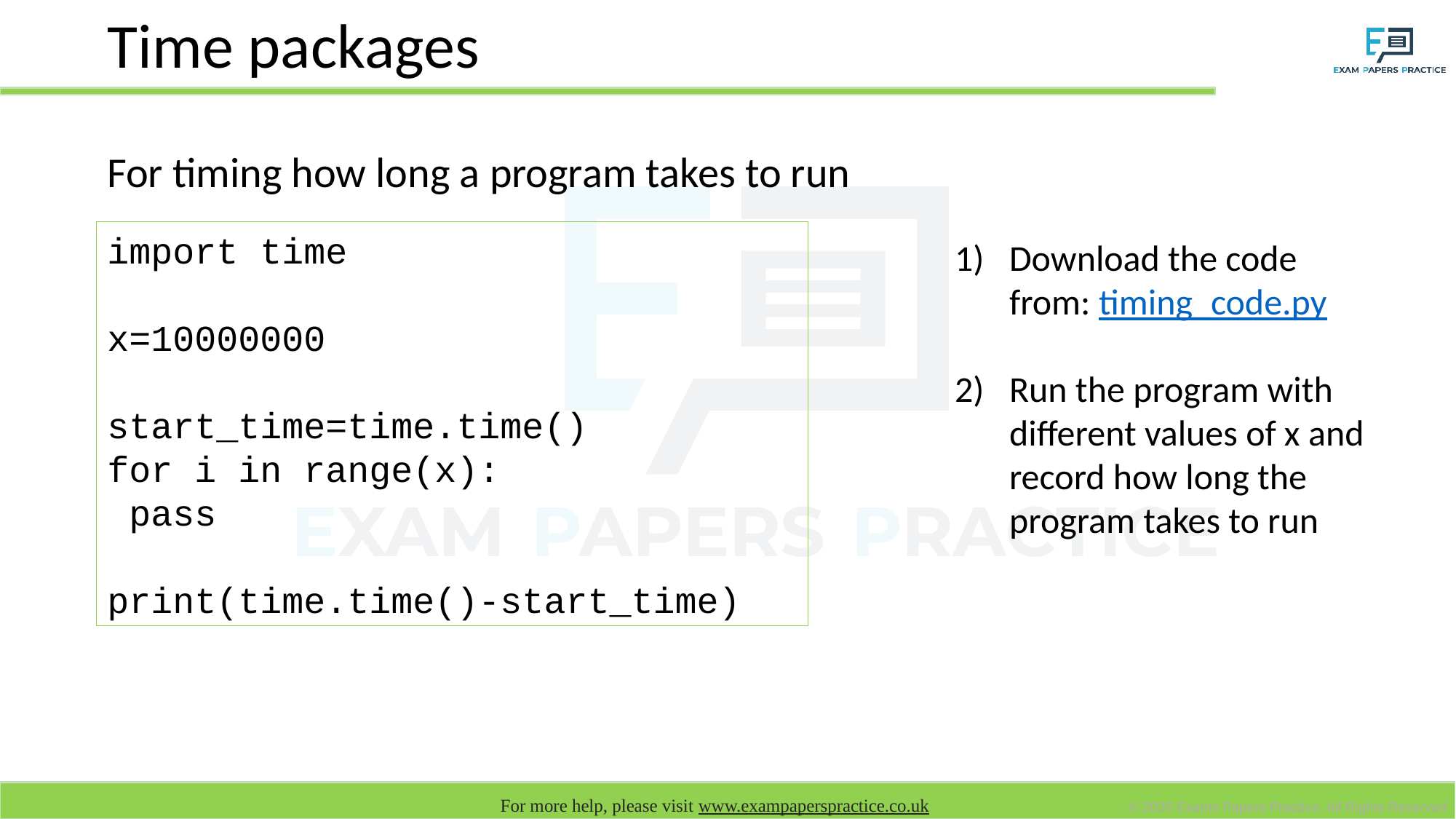

# Time packages
For timing how long a program takes to run
import time

x=10000000

start_time=time.time()
for i in range(x):
 pass

print(time.time()-start_time)
Download the code from: timing_code.py

Run the program with different values of x and record how long the program takes to run